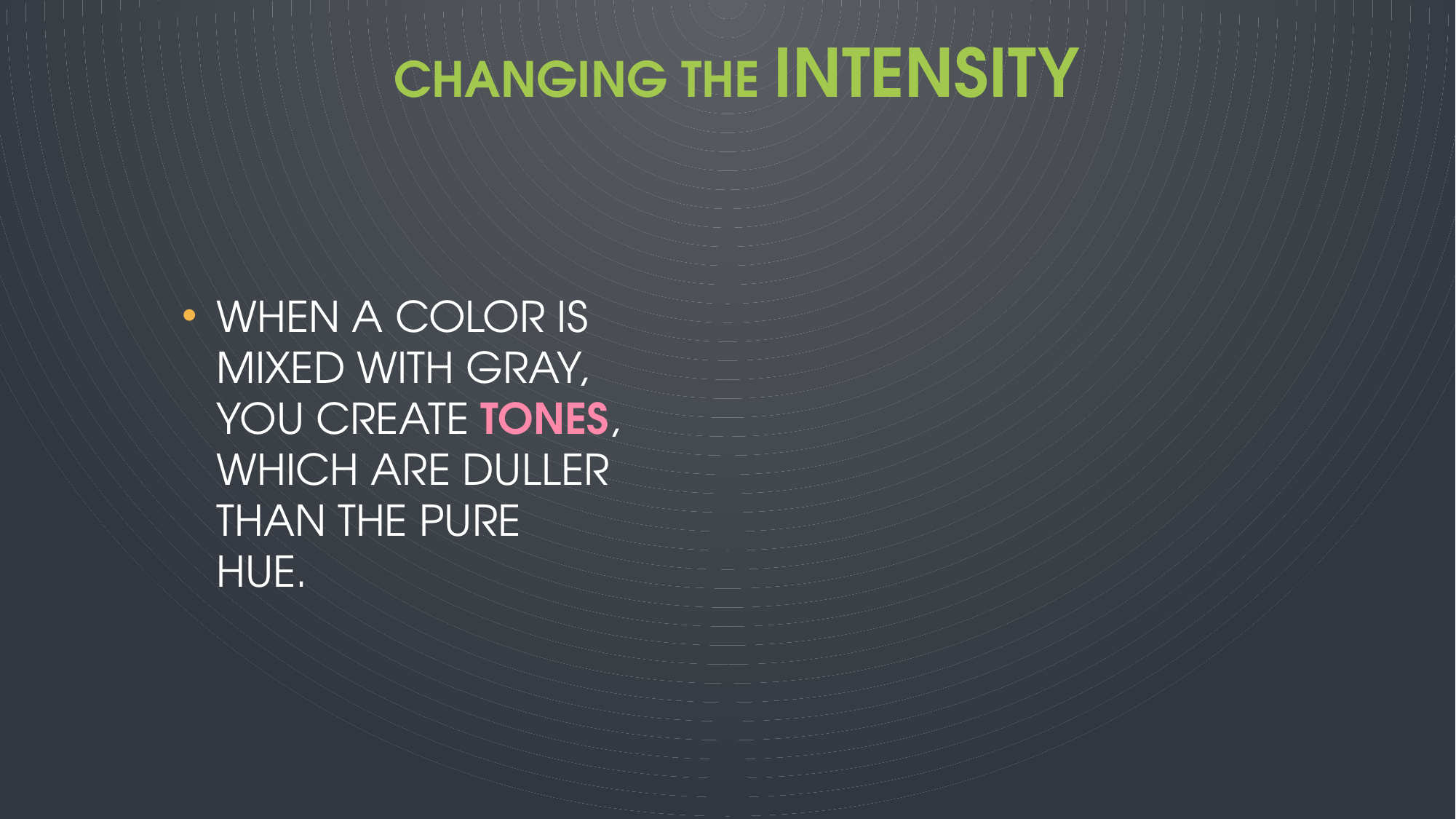

# Changing the intensity
When a color is mixed with gray, you create tones, which are duller than the pure hue.